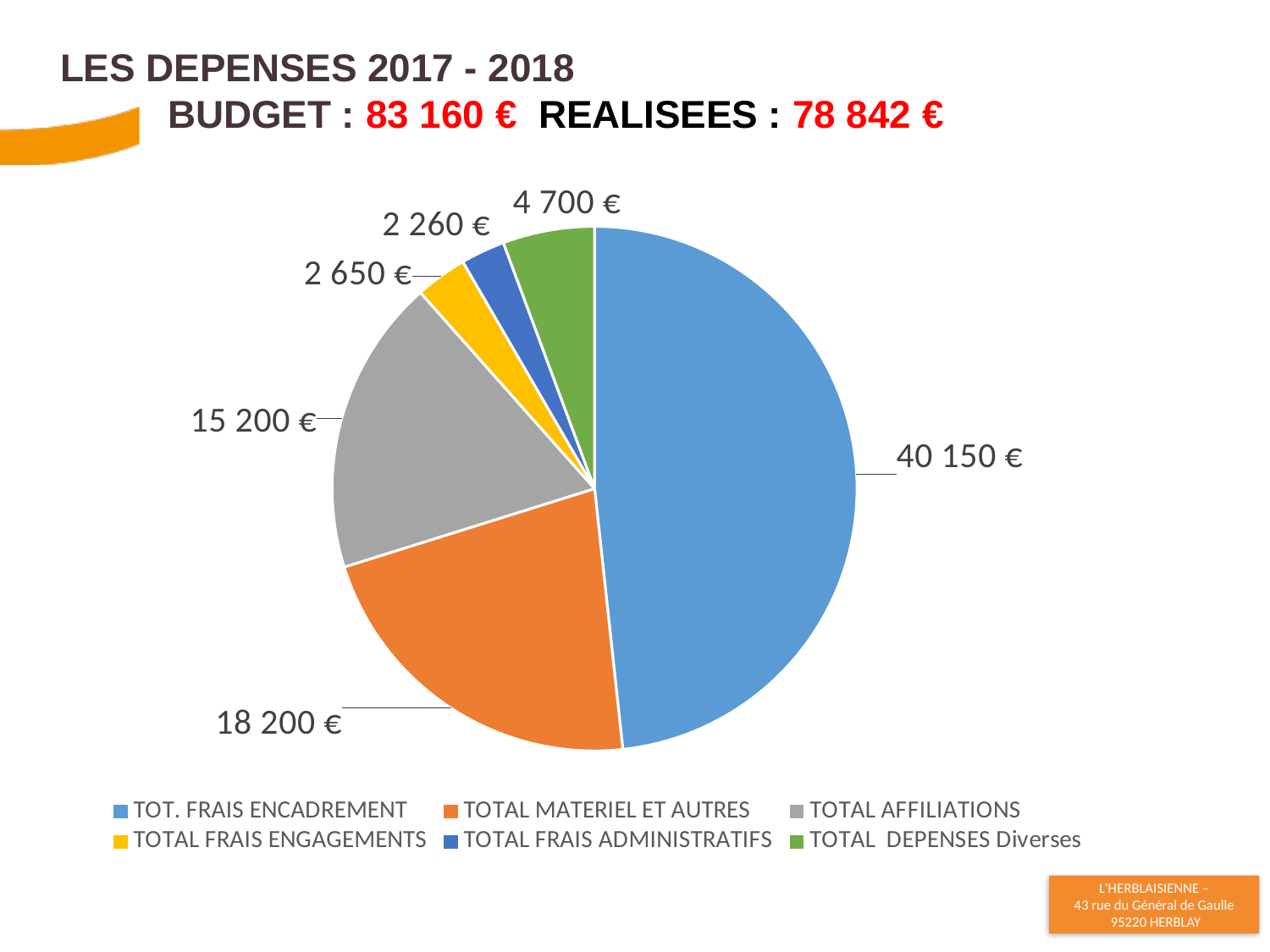

# LES DEPENSES 2017 - 2018 Budget : 83 160 €  REALISEES : 78 842 €

### Chart

| Category | BUDGET | SITUATION |
|---|---|---|
| TOT. FRAIS ENCADREMENT | 40150.0 | 38445.0 |
| TOTAL MATERIEL ET AUTRES | 18200.0 | 15159.0 |
| TOTAL AFFILIATIONS | 15200.0 | 13257.0 |
| TOTAL FRAIS ENGAGEMENTS | 2650.0 | 3195.0 |
| TOTAL FRAIS ADMINISTRATIFS | 2260.0 | 2056.0 |
| TOTAL  DEPENSES Diverses | 4700.0 | 6730.0 |
14
30/11/2018
Assemblée Générale Ordinaire - 16 11 2017